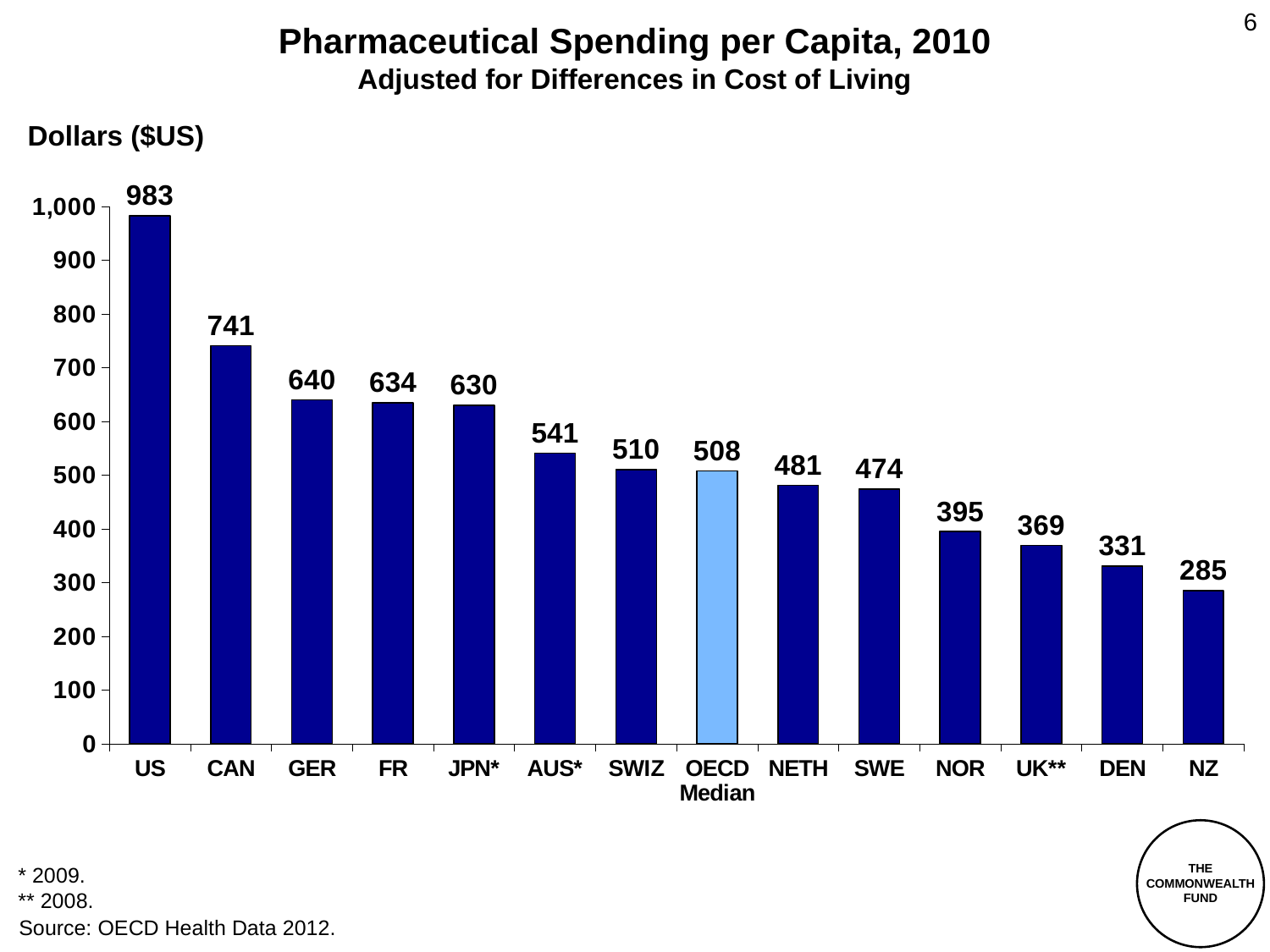

6
Pharmaceutical Spending per Capita, 2010
Adjusted for Differences in Cost of Living
Dollars ($US)

### Chart

| Category |  |
|---|---|
| US | 983.0843 |
| CAN | 740.7236 |
| GER | 640.0281 |
| FR | 634.4522999999997 |
| JPN* | 630.2421999999998 |
| AUS* | 540.9471999999995 |
| SWIZ | 510.3786 |
| OECD Median | 508.1311999999998 |
| NETH | 481.1993 |
| SWE | 474.3616999999999 |
| NOR | 394.9123 |
| UK** | 369.3921 |
| DEN | 330.9384999999998 |
| NZ | 285.4191 |
THE
COMMONWEALTH
FUND
* 2009.
** 2008.
Source: OECD Health Data 2012.